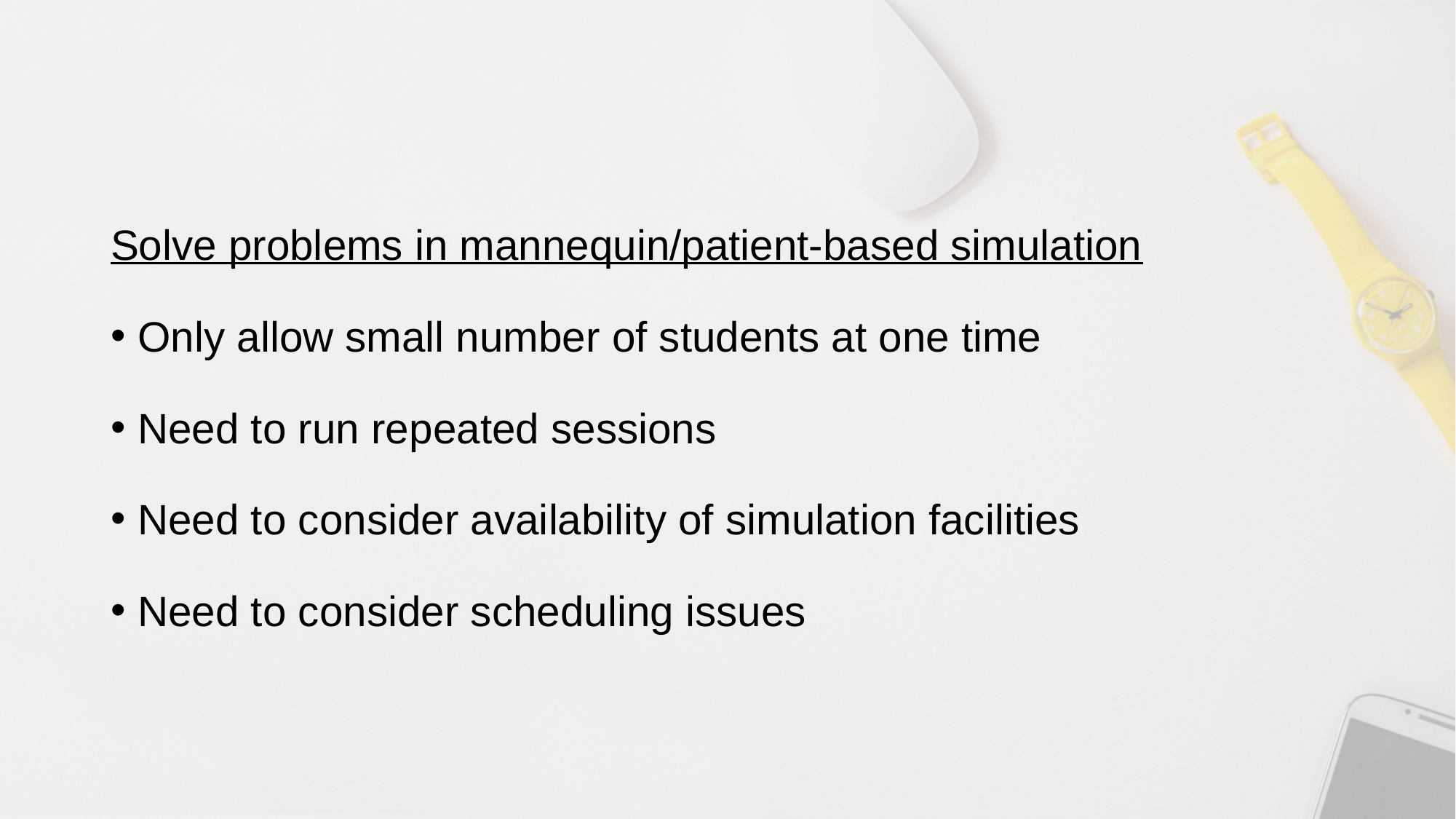

Solve problems in mannequin/patient-based simulation
Only allow small number of students at one time
Need to run repeated sessions
Need to consider availability of simulation facilities
Need to consider scheduling issues